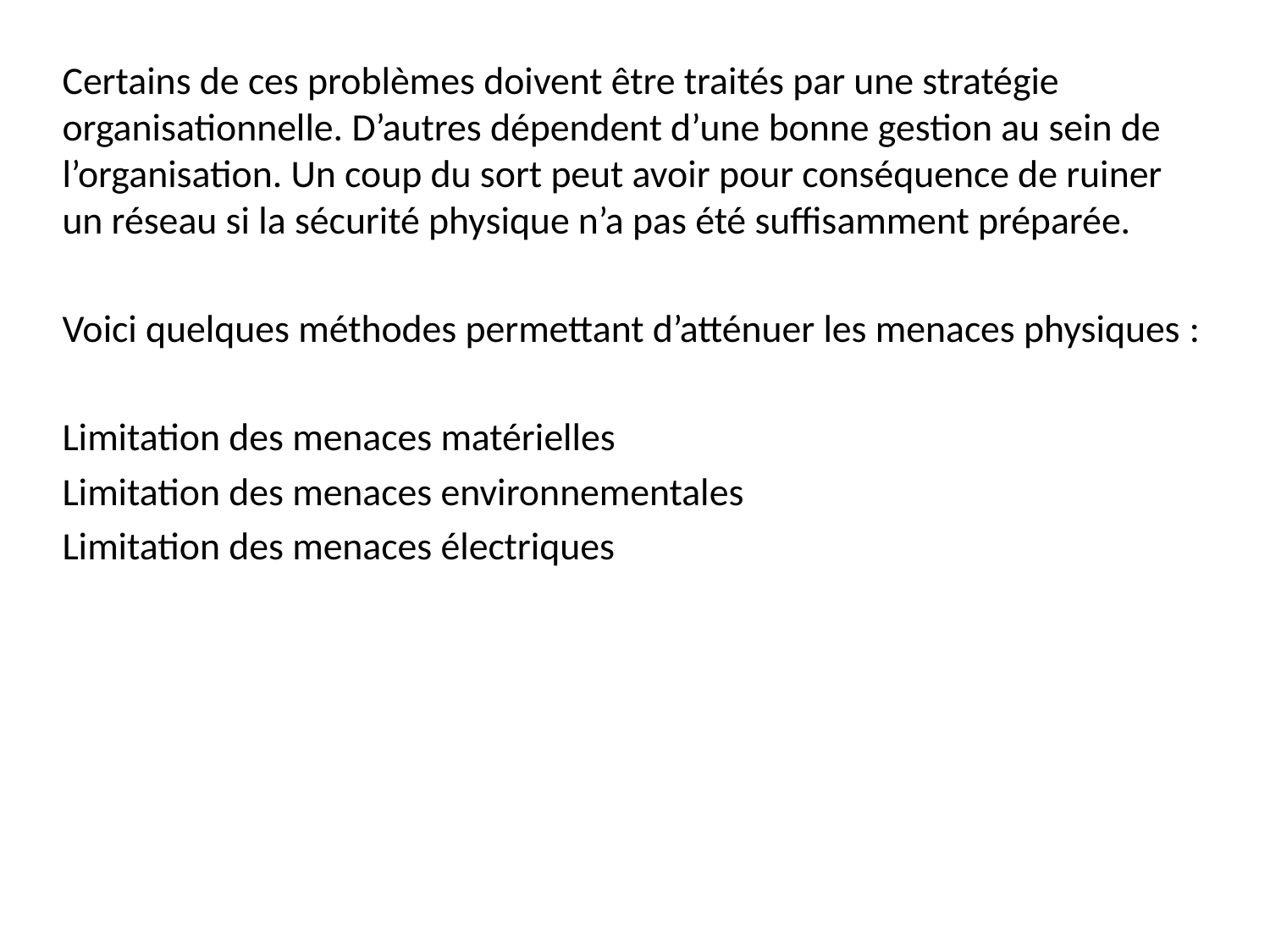

Certains de ces problèmes doivent être traités par une stratégie organisationnelle. D’autres dépendent d’une bonne gestion au sein de l’organisation. Un coup du sort peut avoir pour conséquence de ruiner un réseau si la sécurité physique n’a pas été suffisamment préparée.

Voici quelques méthodes permettant d’atténuer les menaces physiques :

Limitation des menaces matérielles
Limitation des menaces environnementales
Limitation des menaces électriques